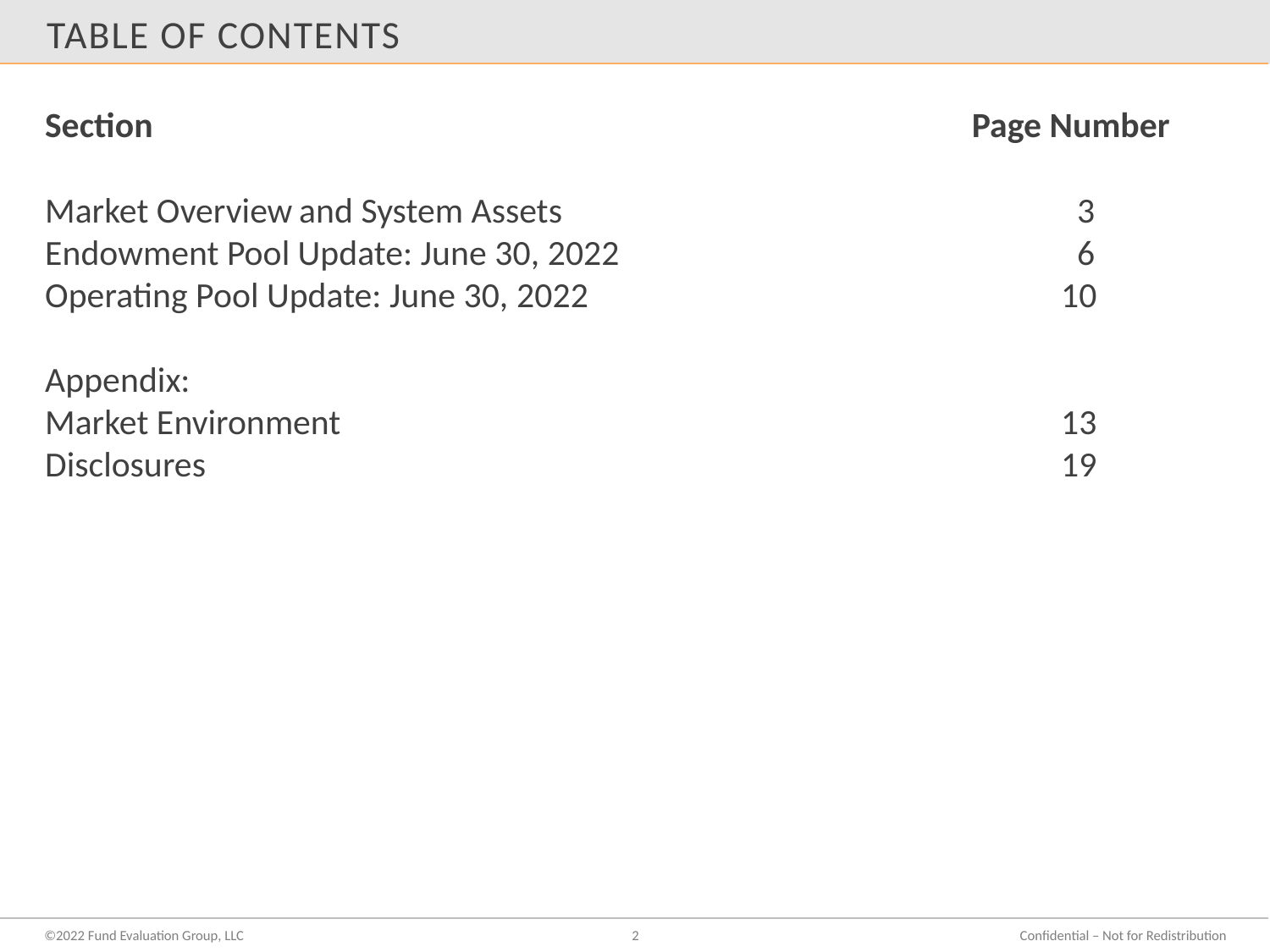

# Table of contents
Section                                                                                                      Page Number

Market Overview	and System Assets				  3
Endowment Pool Update: June 30, 2022			  	  6
Operating Pool Update: June 30, 2022				10

Appendix:
Market Environment						13
Disclosures							19